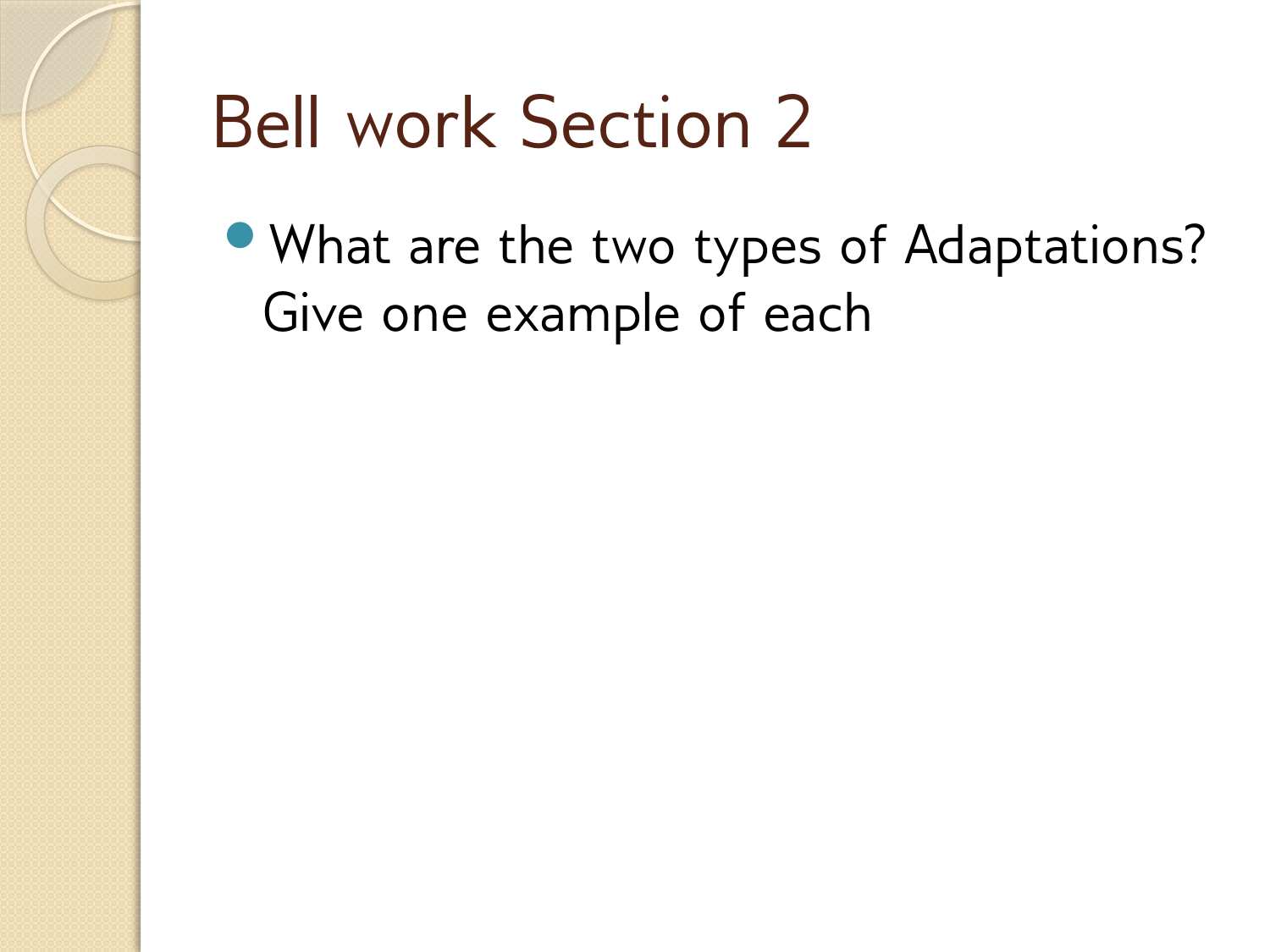

# Bell work Section 2
What are the two types of Adaptations? Give one example of each